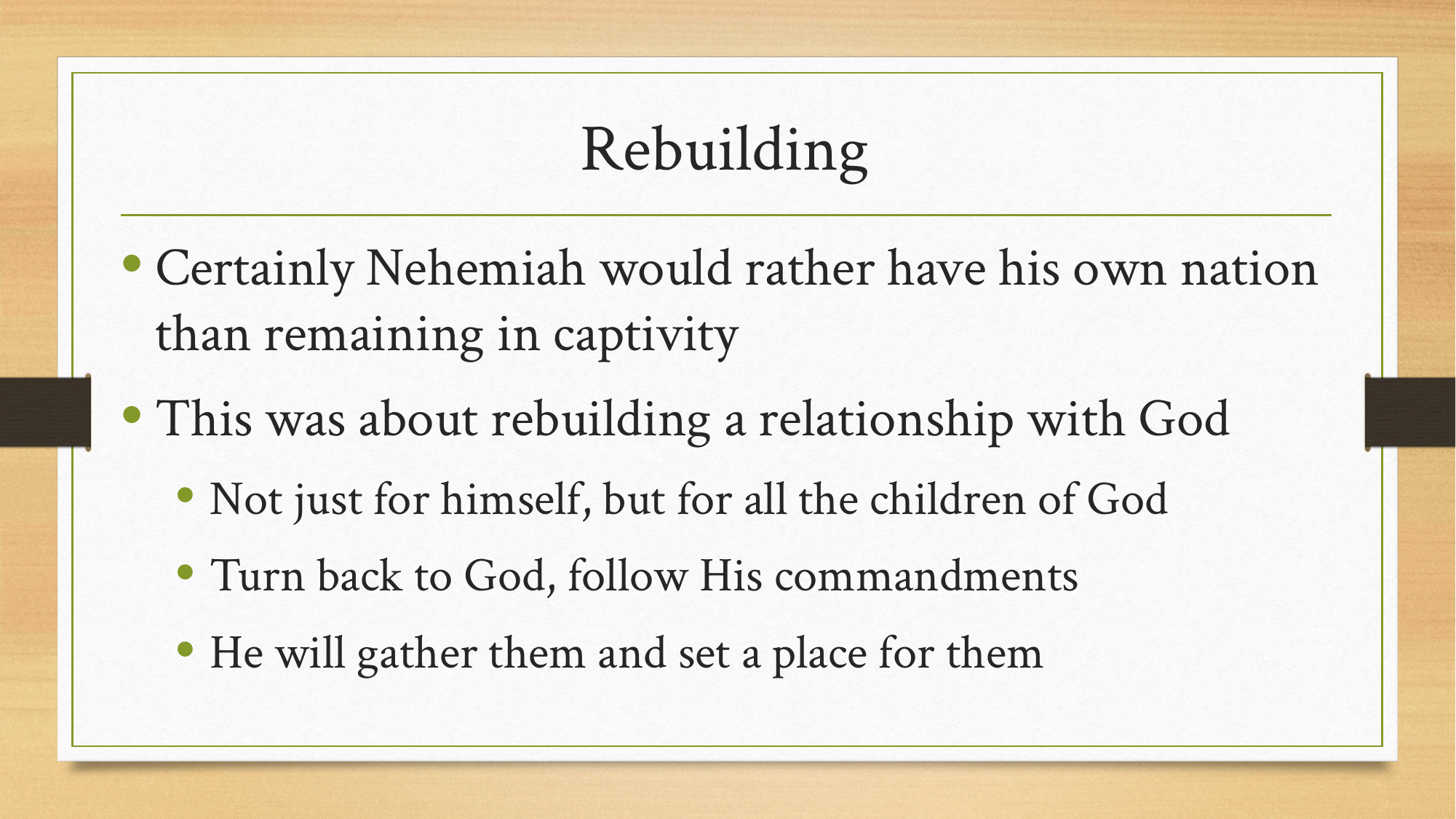

# Rebuilding
Certainly Nehemiah would rather have his own nation than remaining in captivity
This was about rebuilding a relationship with God
Not just for himself, but for all the children of God
Turn back to God, follow His commandments
He will gather them and set a place for them